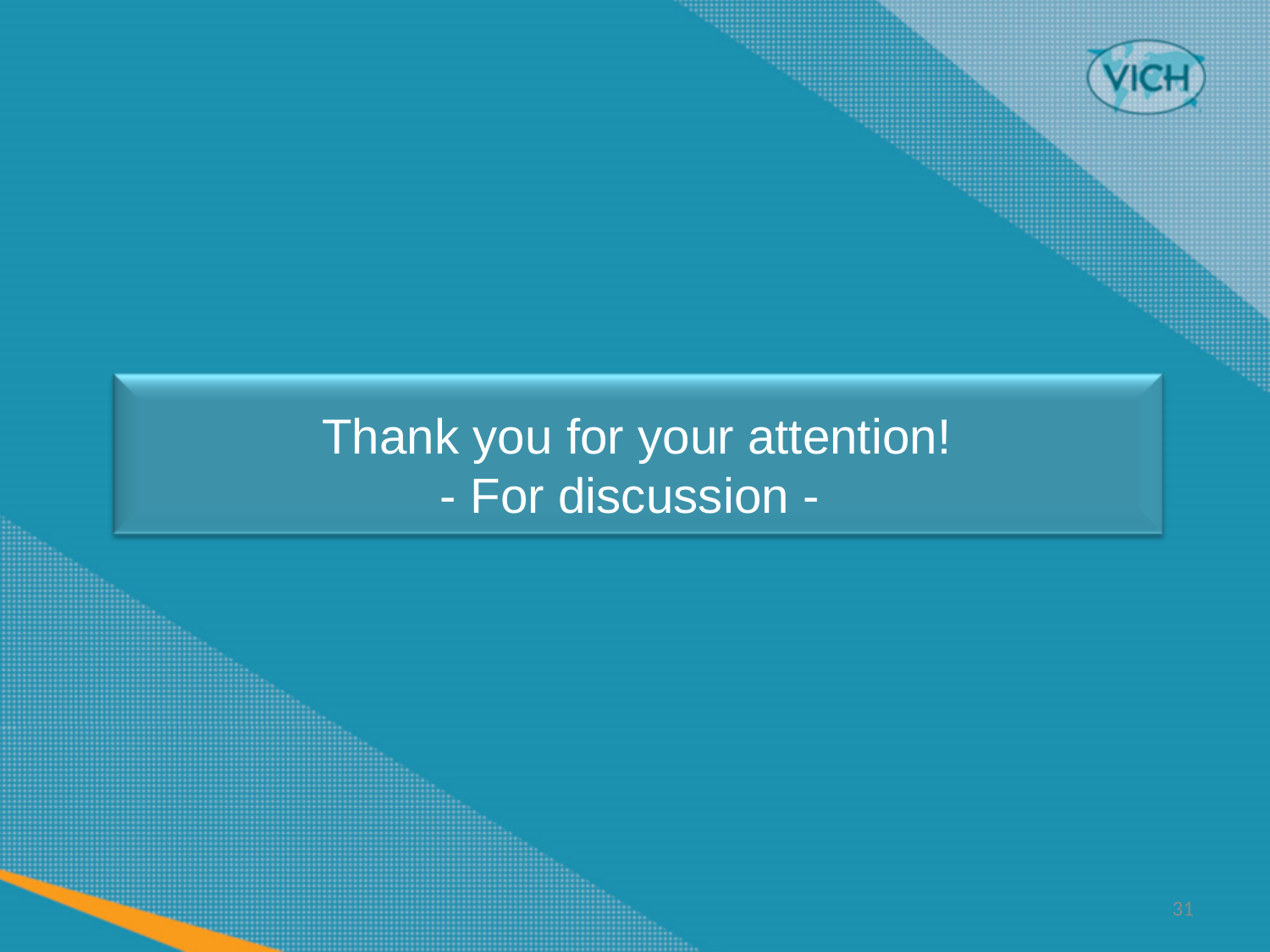

Thank you for your attention!
- For discussion -

31